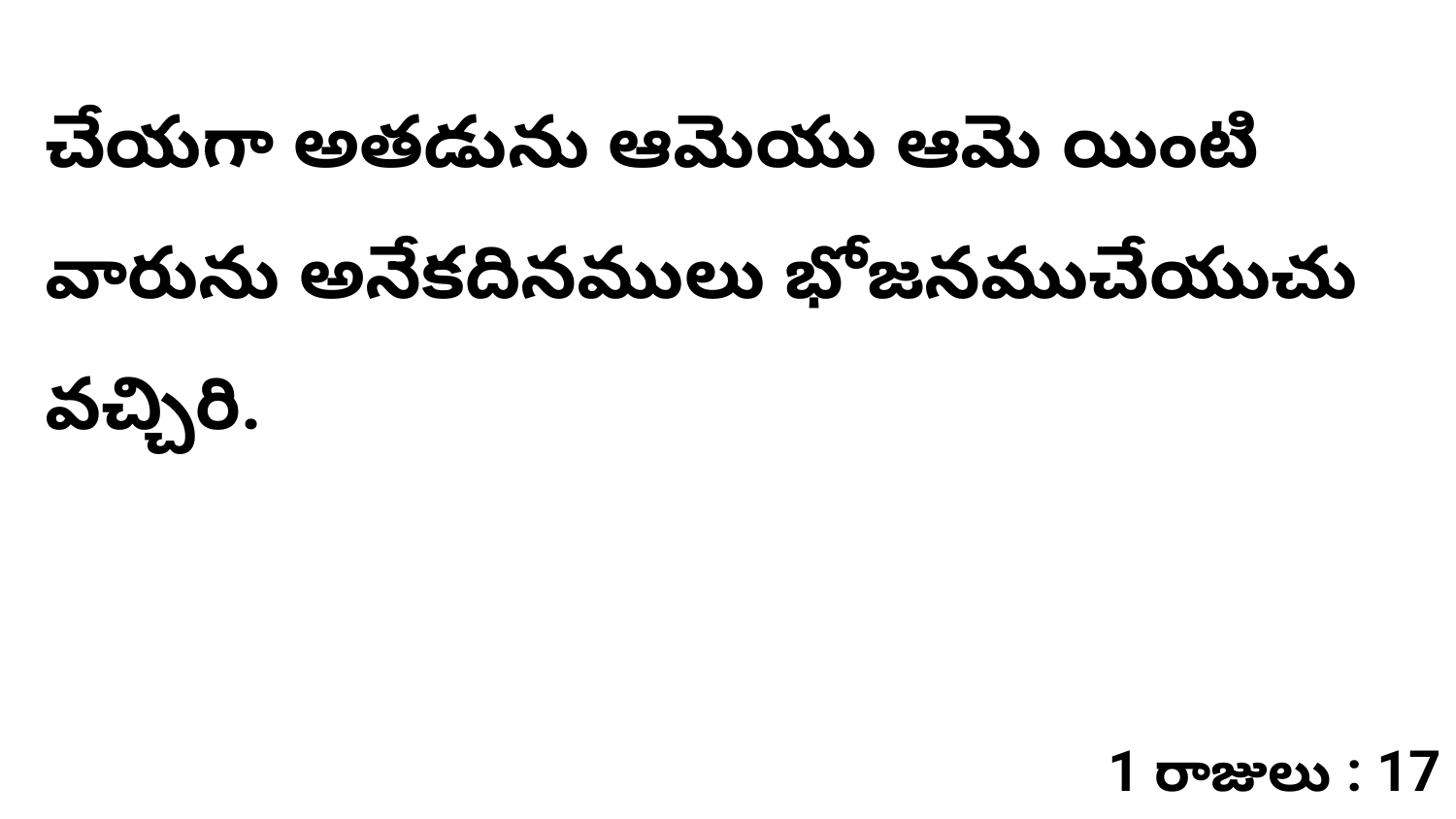

చేయగా అతడును ఆమెయు ఆమె యింటి వారును అనేకదినములు భోజనముచేయుచు వచ్చిరి.
1 రాజులు : 17